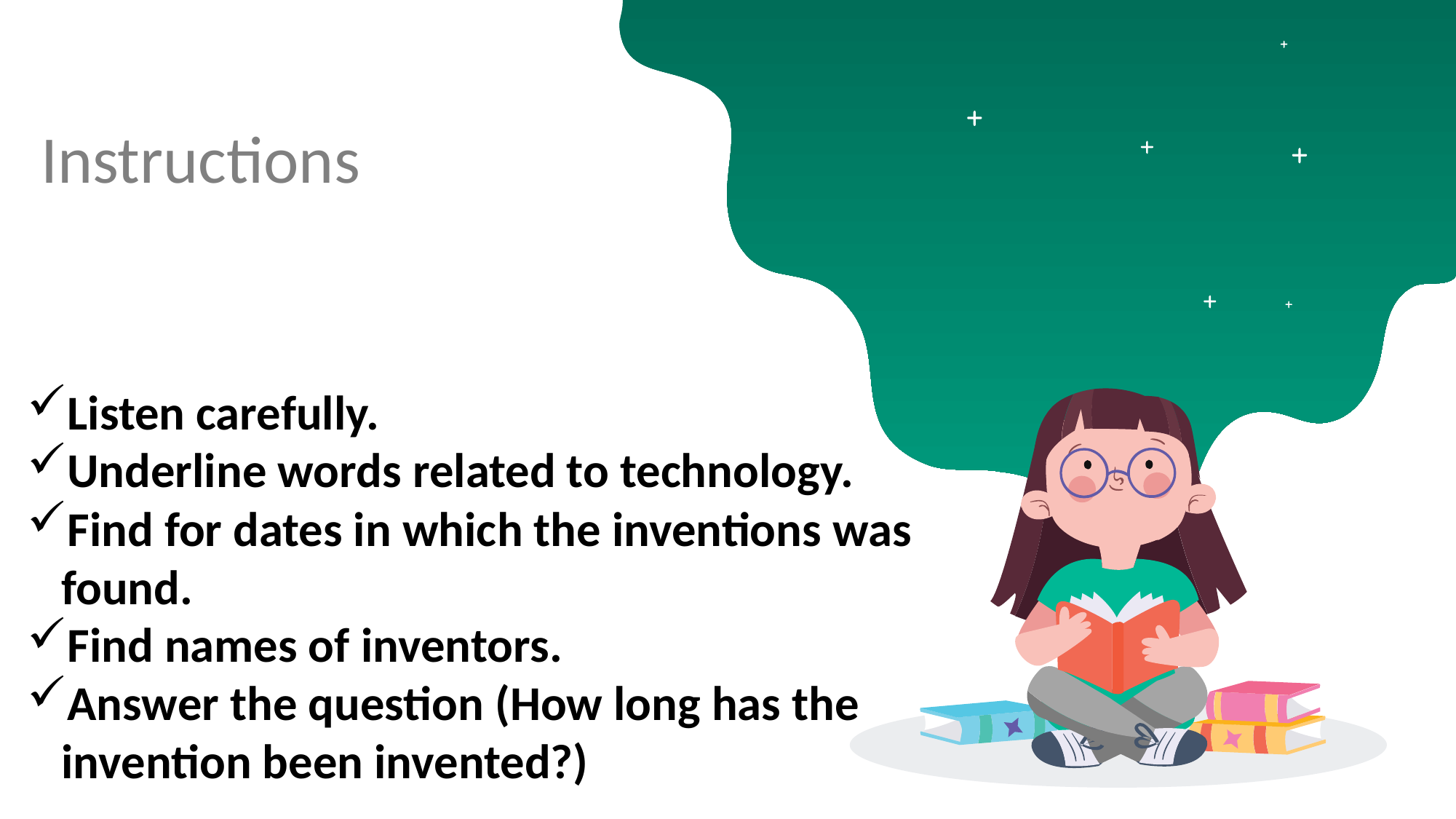

Instructions
Listen carefully.
Underline words related to technology.
Find for dates in which the inventions was found.
Find names of inventors.
Answer the question (How long has the invention been invented?)